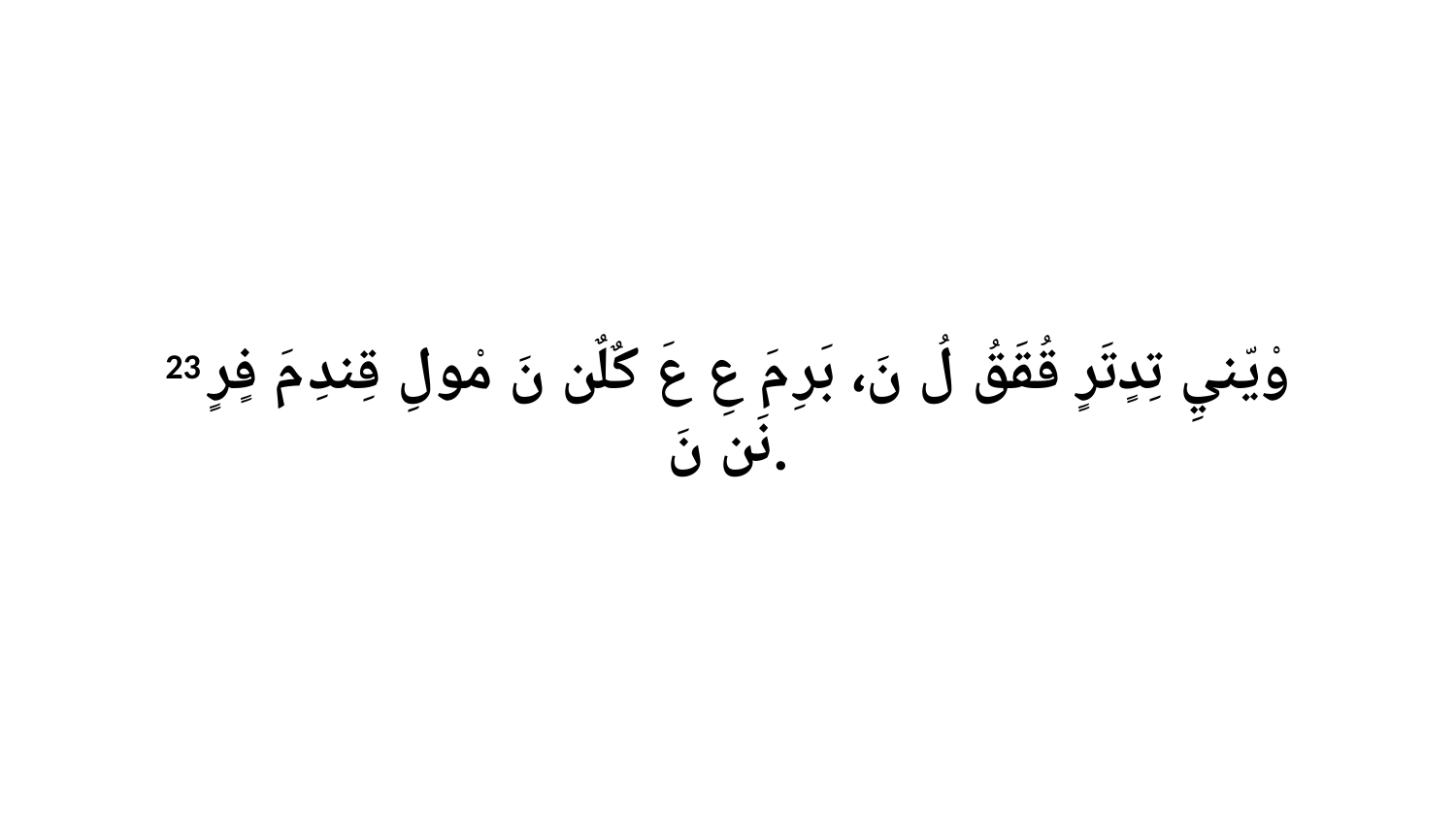

23 وْيّنيِ تِدٍتَرٍ قُقَقُ لُ نَ، بَرِ مَ عِ عَ كٌلٌن نَ مْولِ قِندِ مَ فٍرٍ نَن نَ.